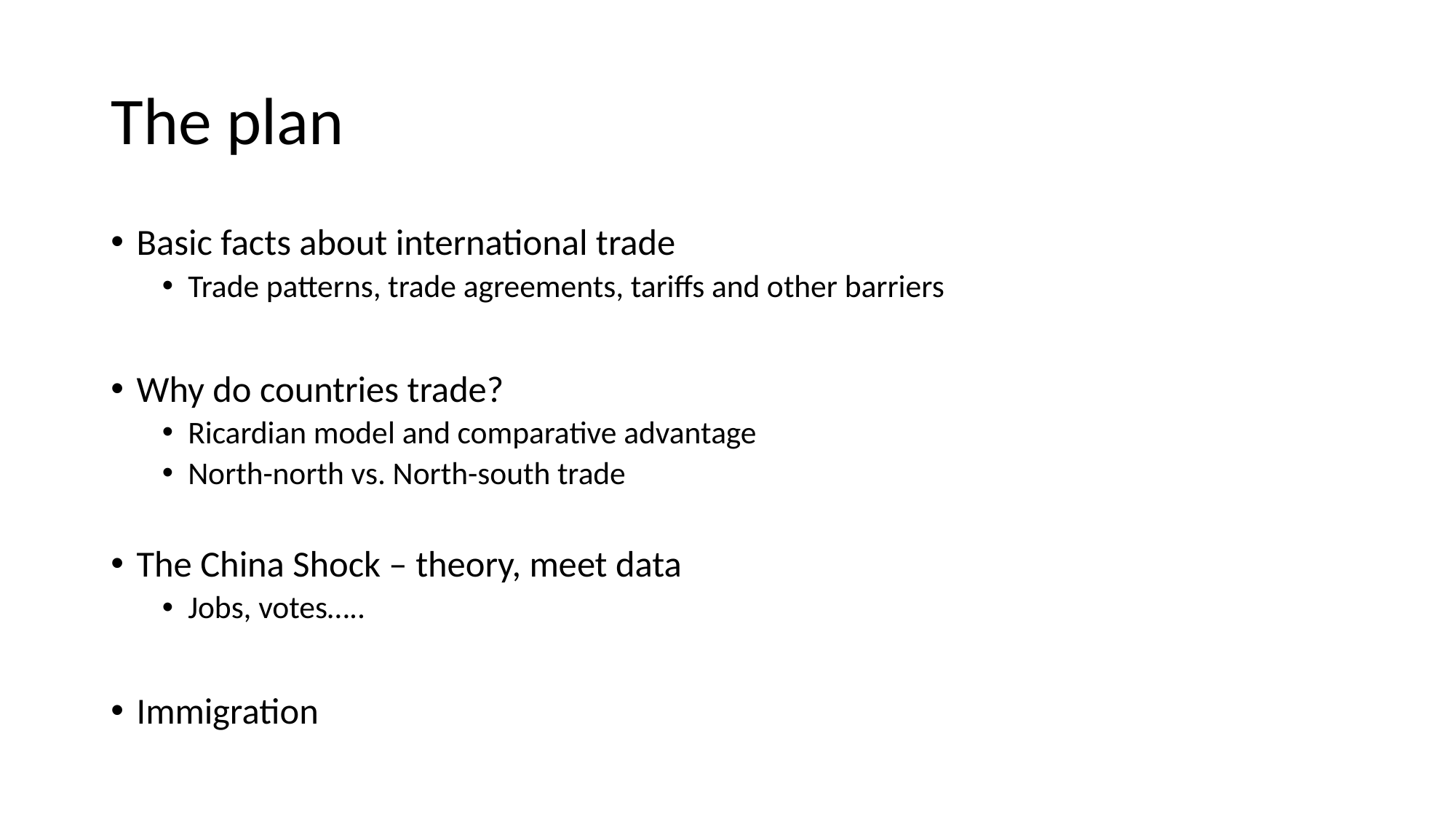

# The plan
Basic facts about international trade
Trade patterns, trade agreements, tariffs and other barriers

Why do countries trade?
Ricardian model and comparative advantage
North-north vs. North-south trade

The China Shock – theory, meet data
Jobs, votes…..

Immigration